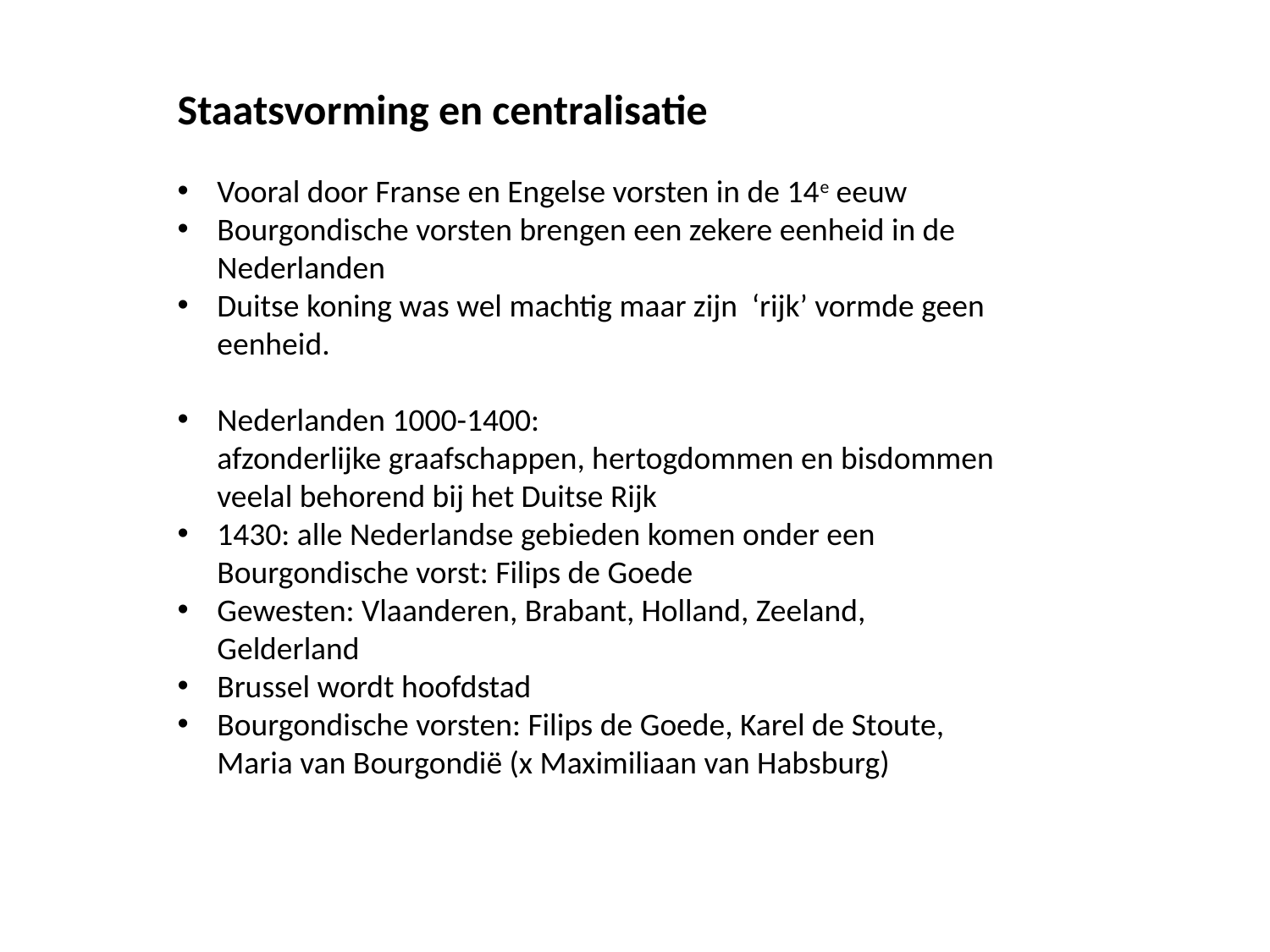

Staatsvorming en centralisatie

Vooral door Franse en Engelse vorsten in de 14e eeuw
Bourgondische vorsten brengen een zekere eenheid in de Nederlanden
Duitse koning was wel machtig maar zijn  ‘rijk’ vormde geen eenheid.

Nederlanden 1000-1400:
afzonderlijke graafschappen, hertogdommen en bisdommen veelal behorend bij het Duitse Rijk
1430: alle Nederlandse gebieden komen onder een Bourgondische vorst: Filips de Goede
Gewesten: Vlaanderen, Brabant, Holland, Zeeland, Gelderland
Brussel wordt hoofdstad
Bourgondische vorsten: Filips de Goede, Karel de Stoute, Maria van Bourgondië (x Maximiliaan van Habsburg)